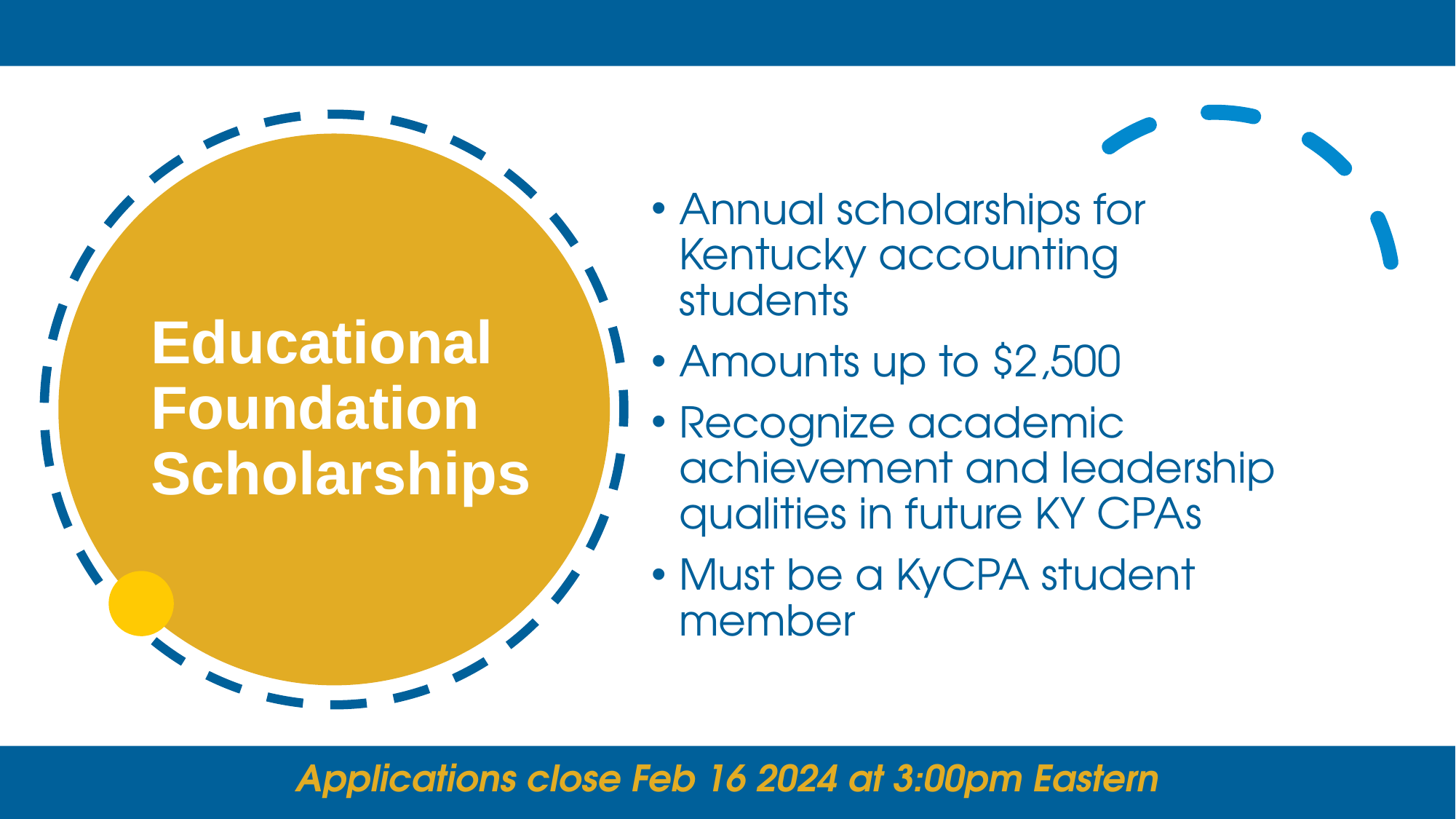

# Educational Foundation Scholarships
Annual scholarships for Kentucky accounting students
Amounts up to $2,500
Recognize academic achievement and leadership qualities in future KY CPAs
Must be a KyCPA student member

Applications close Feb 16 2024 at 3:00pm Eastern